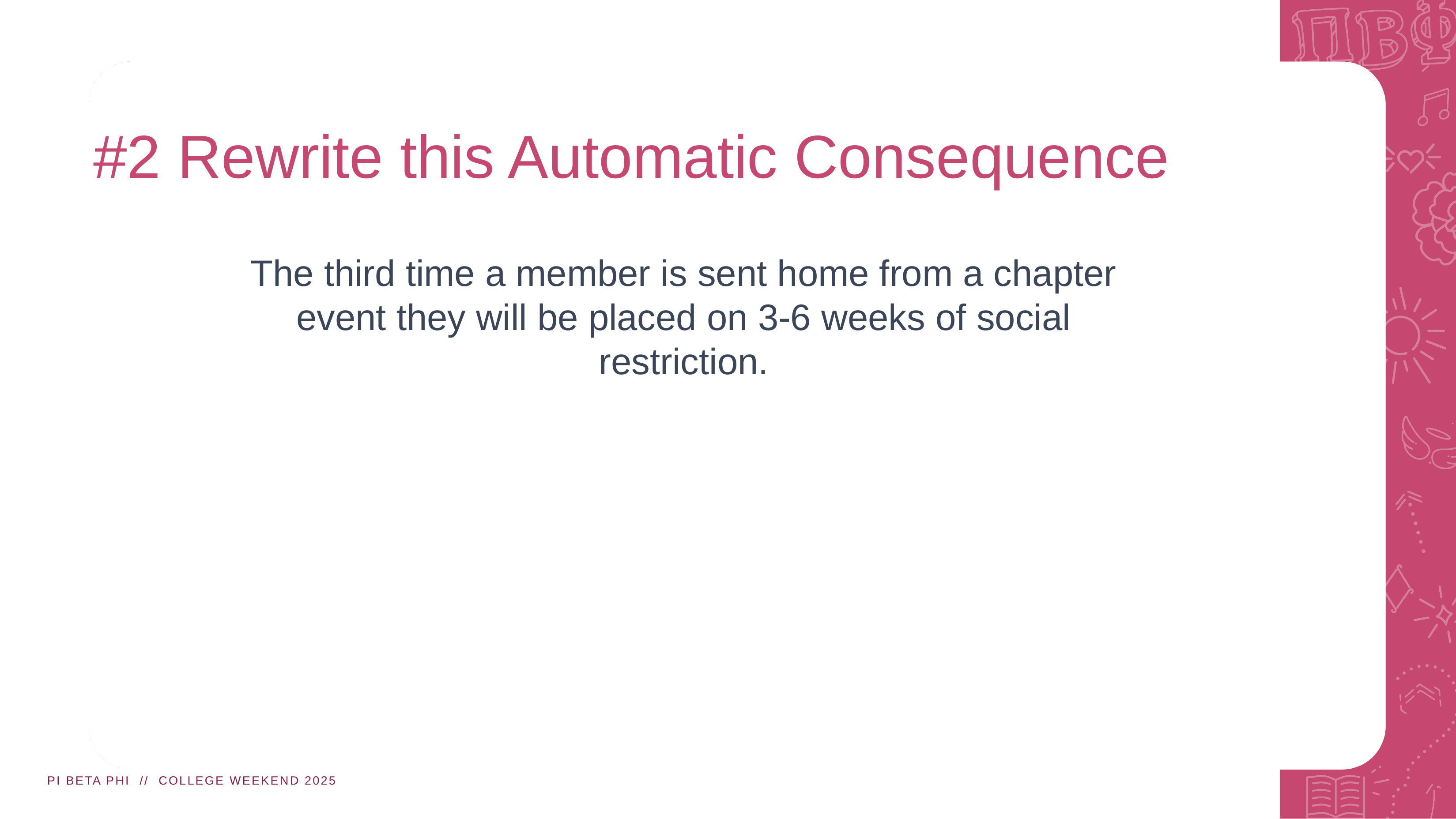

# #2 Rewrite this Automatic Consequence
The third time a member is sent home from a chapter event they will be placed on 3-6 weeks of social restriction.